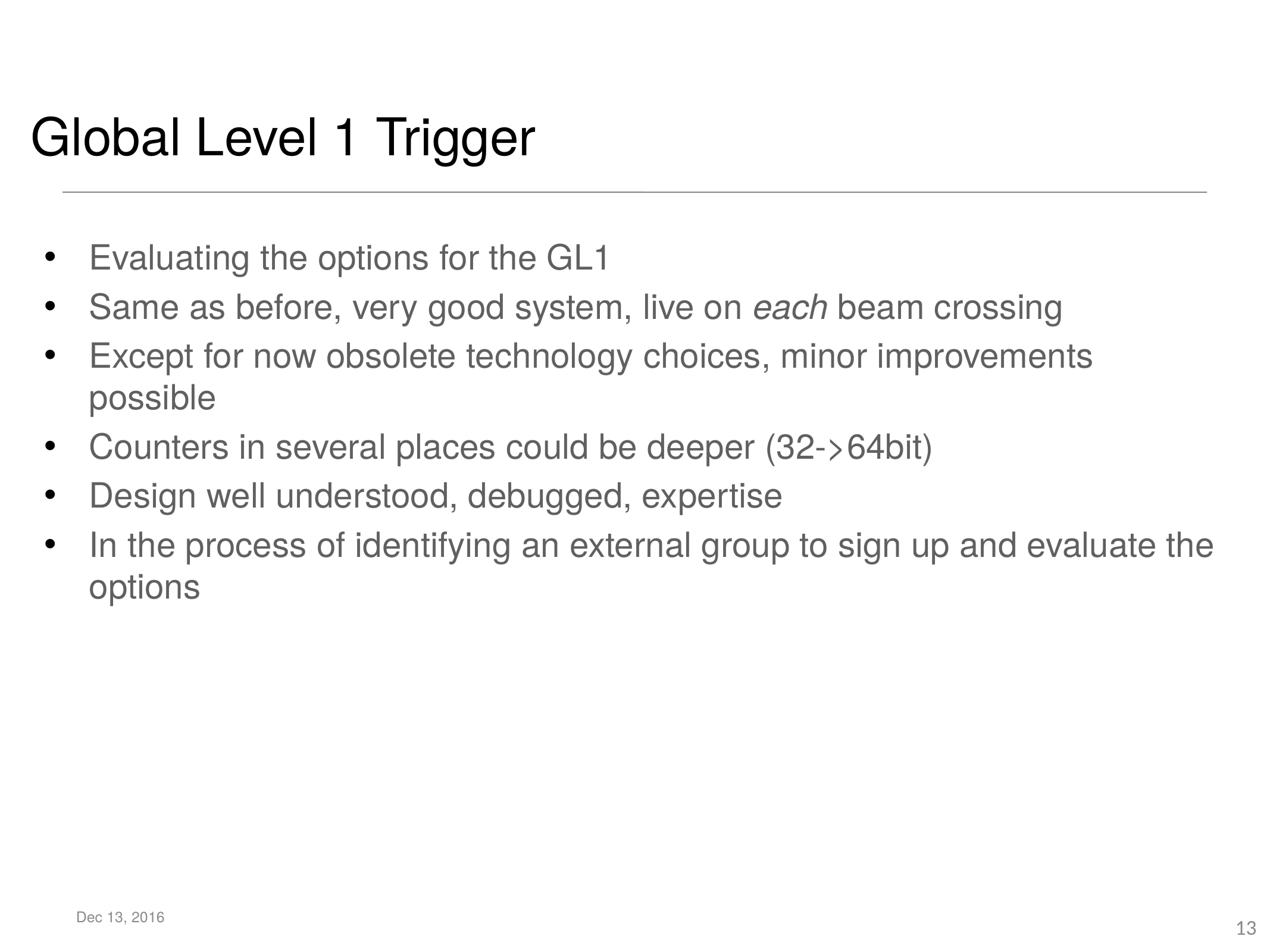

# Global Level 1 Trigger
Evaluating the options for the GL1
Same as before, very good system, live on each beam crossing
Except for now obsolete technology choices, minor improvements possible
Counters in several places could be deeper (32->64bit)
Design well understood, debugged, expertise
In the process of identifying an external group to sign up and evaluate the options
Dec 13, 2016
PMG L2 DAQ/TRIGGER
13